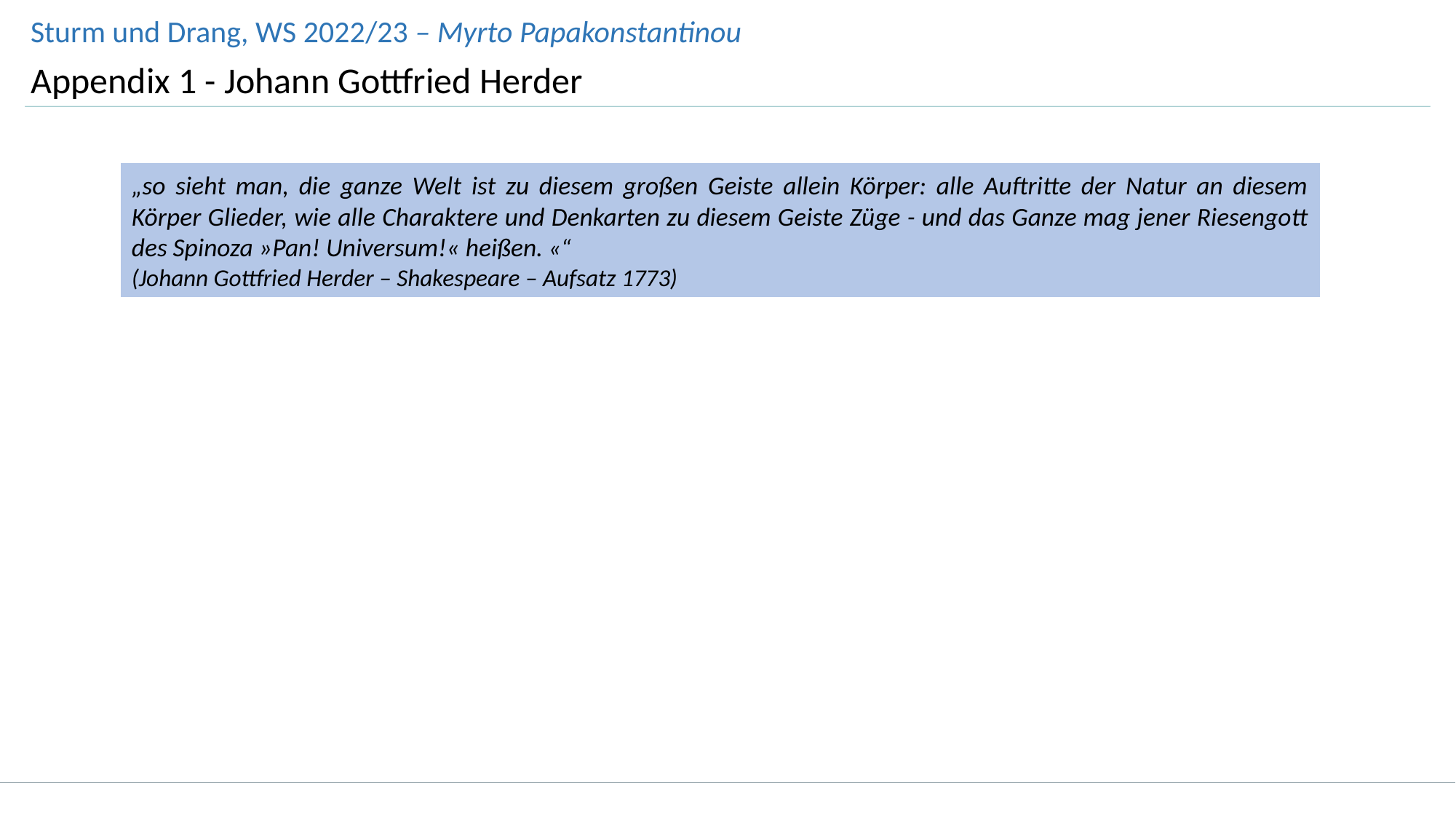

Sturm und Drang, WS 2022/23 – Myrto Papakonstantinou
Appendix 1 - Johann Gottfried Herder

„so sieht man, die ganze Welt ist zu diesem großen Geiste allein Körper: alle Auftritte der Natur an diesem Körper Glieder, wie alle Charaktere und Denkarten zu diesem Geiste Züge - und das Ganze mag jener Riesengott des Spinoza »Pan! Universum!« heißen. «“
(Johann Gottfried Herder – Shakespeare – Aufsatz 1773)